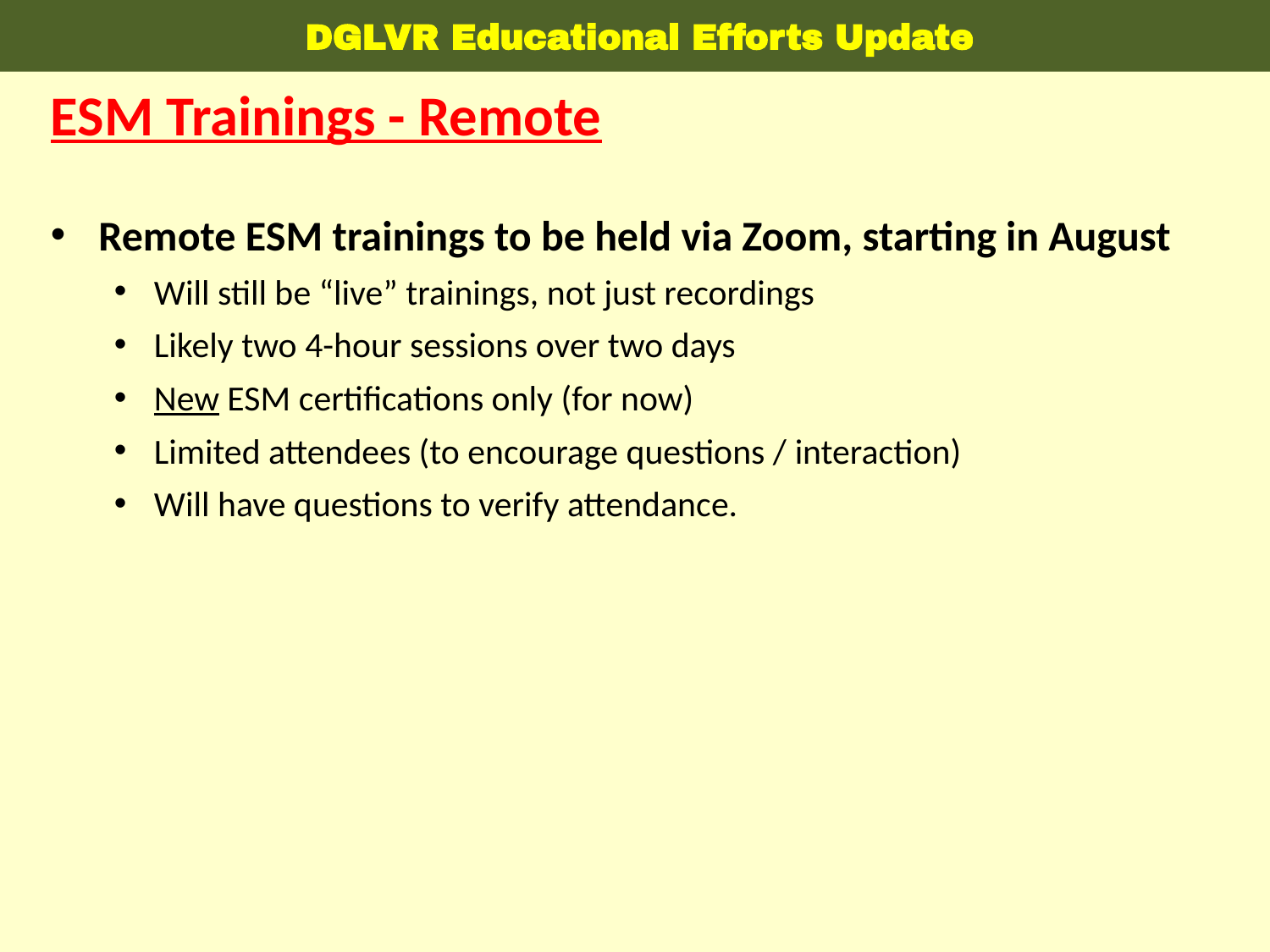

DGLVR Educational Efforts Update
ESM Trainings - Remote

Remote ESM trainings to be held via Zoom, starting in August
Will still be “live” trainings, not just recordings
Likely two 4-hour sessions over two days
New ESM certifications only (for now)
Limited attendees (to encourage questions / interaction)
Will have questions to verify attendance.